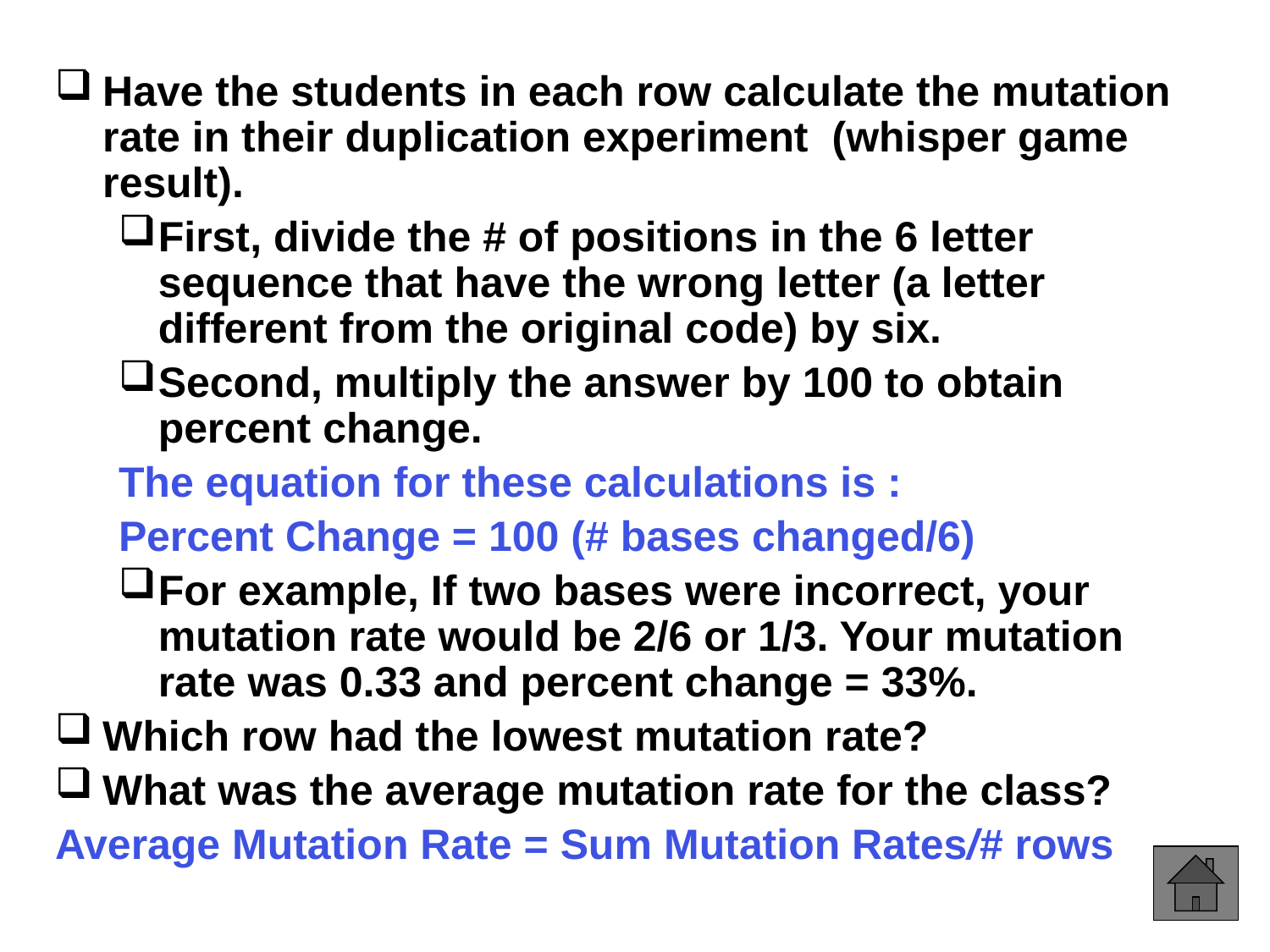

Have the students in each row calculate the mutation rate in their duplication experiment  (whisper game result).
First, divide the # of positions in the 6 letter sequence that have the wrong letter (a letter different from the original code) by six.
Second, multiply the answer by 100 to obtain percent change.
The equation for these calculations is :
Percent Change = 100 (# bases changed/6)
For example, If two bases were incorrect, your mutation rate would be 2/6 or 1/3. Your mutation rate was 0.33 and percent change = 33%.
Which row had the lowest mutation rate?
What was the average mutation rate for the class?
Average Mutation Rate = Sum Mutation Rates/# rows

34